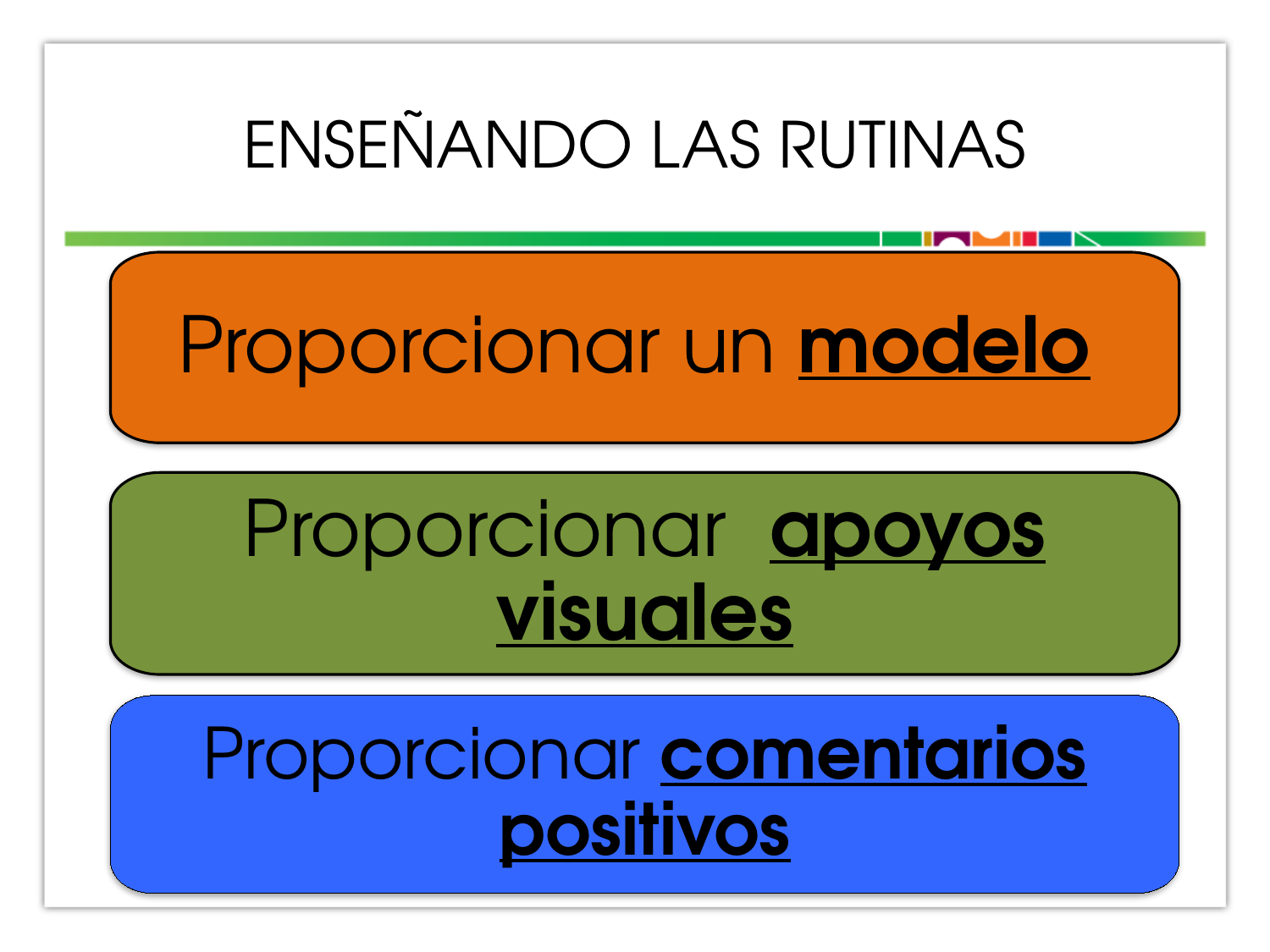

# Enseñando las rutinas
Proporcionar un modelo
Proporcionar  apoyos visuales
Proporcionar comentarios positivos